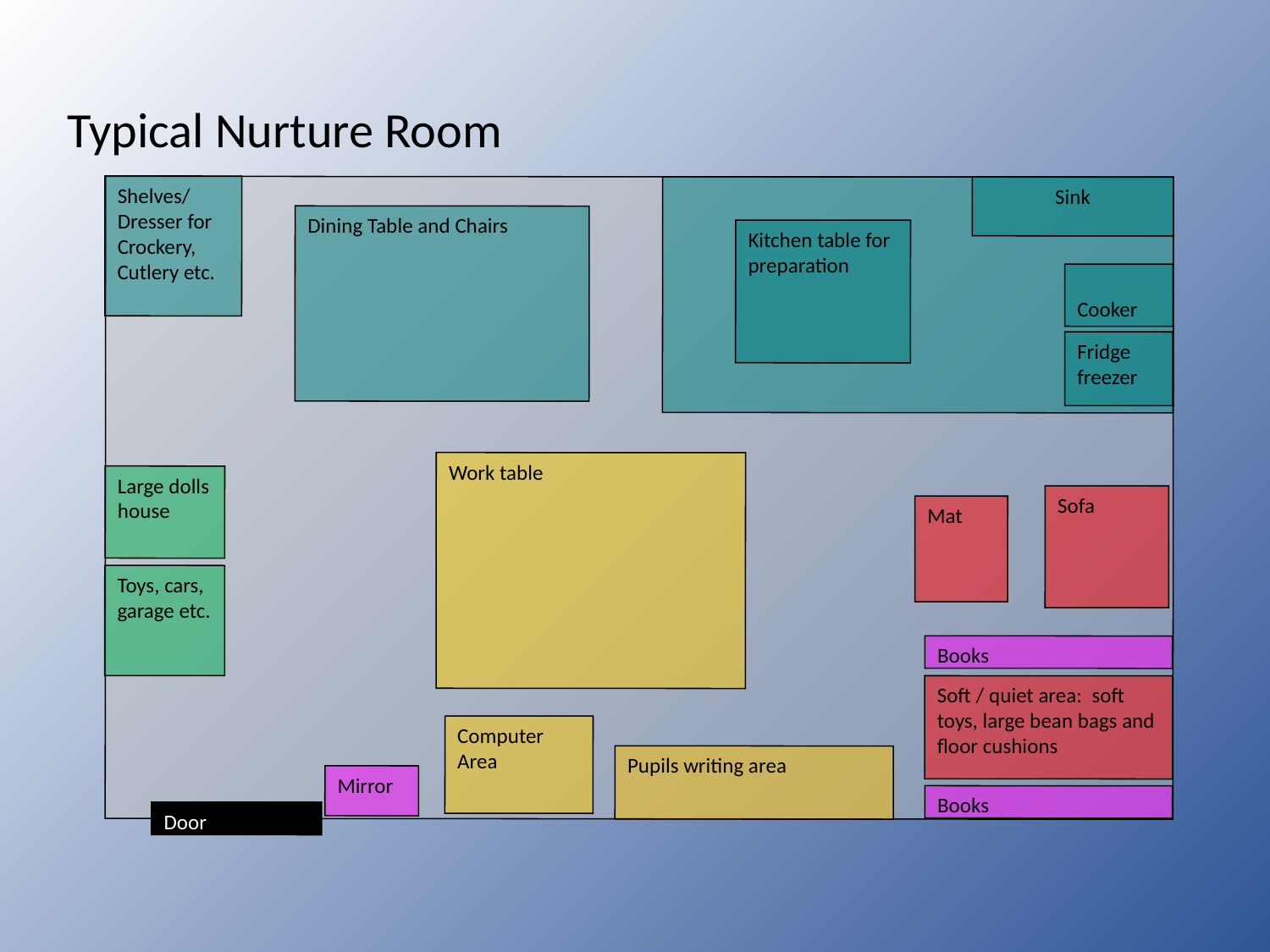

# Typical Nurture Room
Shelves/ Dresser for Crockery, Cutlery etc.

Sink
Dining Table and Chairs
Kitchen table for preparation

Cooker
Fridge freezer
Work table
Large dolls house
Sofa
Mat
Toys, cars, garage etc.
Books
Soft / quiet area:  soft toys, large bean bags and floor cushions
Computer Area
Pupils writing area
Mirror
Books
Door